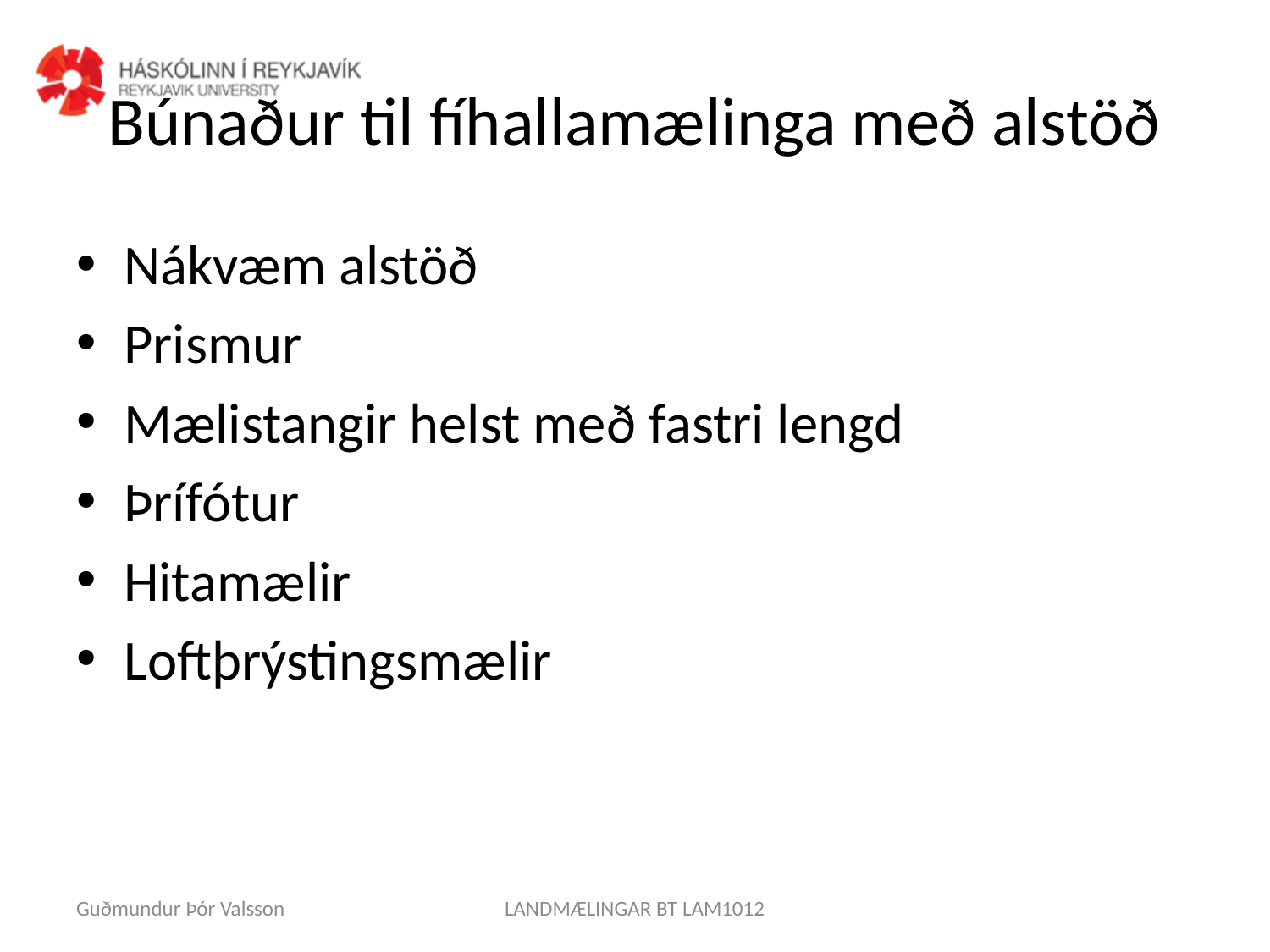

# Búnaður til fíhallamælinga með alstöð
Nákvæm alstöð
Prismur
Mælistangir helst með fastri lengd
Þrífótur
Hitamælir
Loftþrýstingsmælir

Guðmundur Þór Valsson
LANDMÆLINGAR BT LAM1012